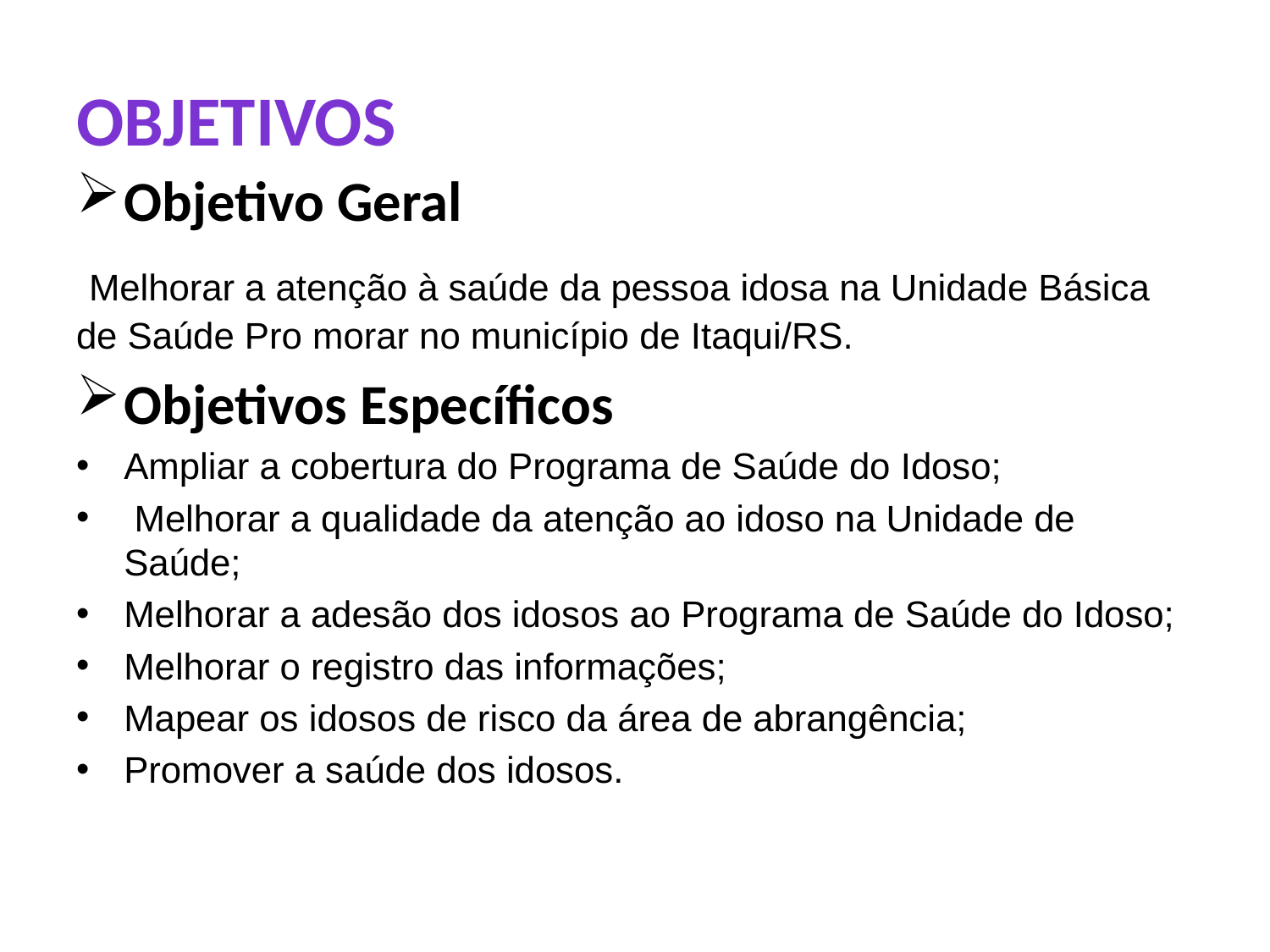

# OBJETIVOS
Objetivo Geral
 Melhorar a atenção à saúde da pessoa idosa na Unidade Básica de Saúde Pro morar no município de Itaqui/RS.
Objetivos Específicos
Ampliar a cobertura do Programa de Saúde do Idoso;
 Melhorar a qualidade da atenção ao idoso na Unidade de Saúde;
Melhorar a adesão dos idosos ao Programa de Saúde do Idoso;
Melhorar o registro das informações;
Mapear os idosos de risco da área de abrangência;
Promover a saúde dos idosos.